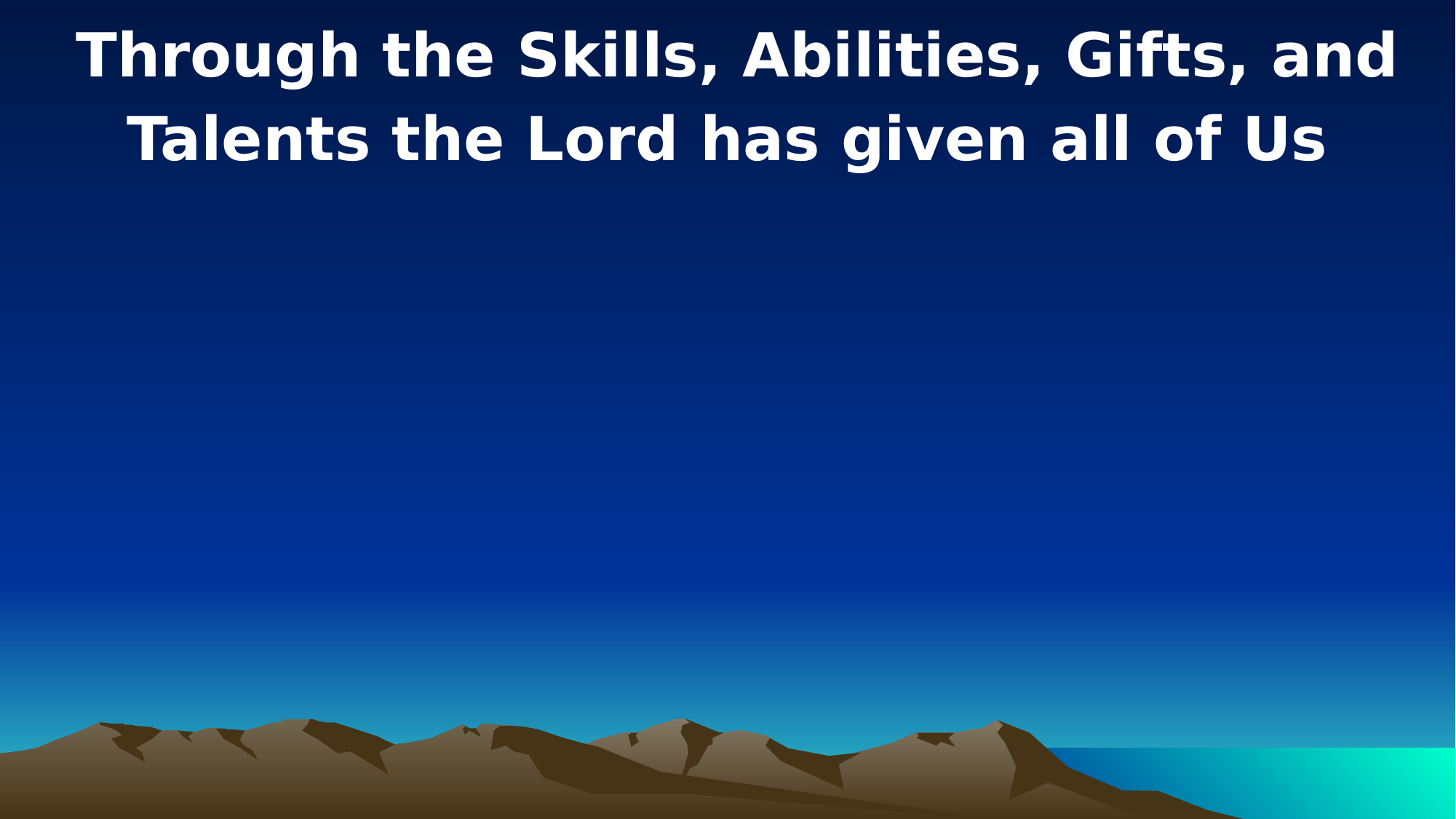

Through the Skills, Abilities, Gifts, and Talents the Lord has given all of Us